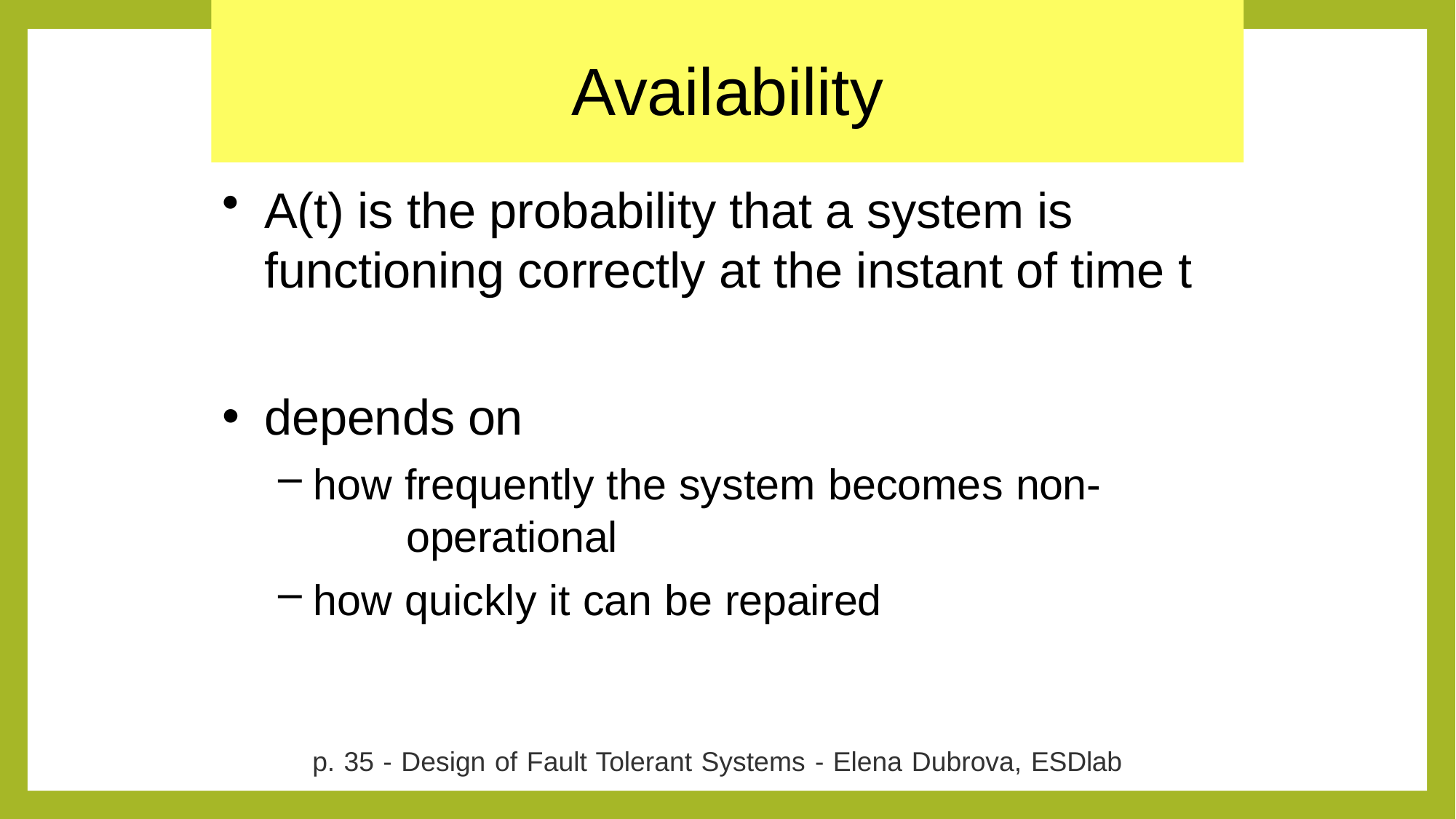

# Availability
A(t) is the probability that a system is functioning correctly at the instant of time t

depends on
how frequently the system becomes non- 	operational
how quickly it can be repaired
p. 35 - Design of Fault Tolerant Systems - Elena Dubrova, ESDlab